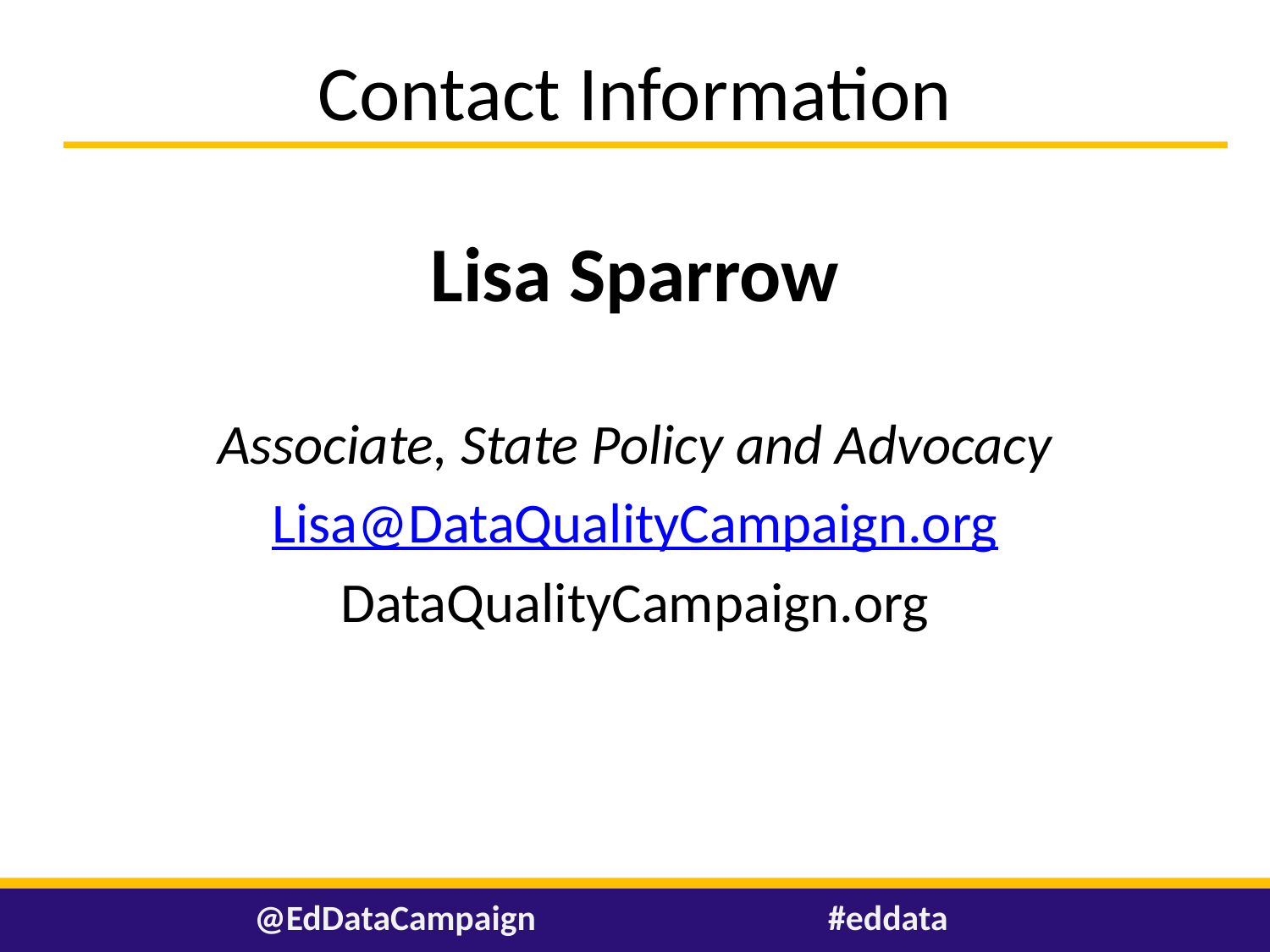

# Contact Information

Lisa Sparrow

Associate, State Policy and Advocacy
Lisa@DataQualityCampaign.org
DataQualityCampaign.org

@EdDataCampaign
#eddata